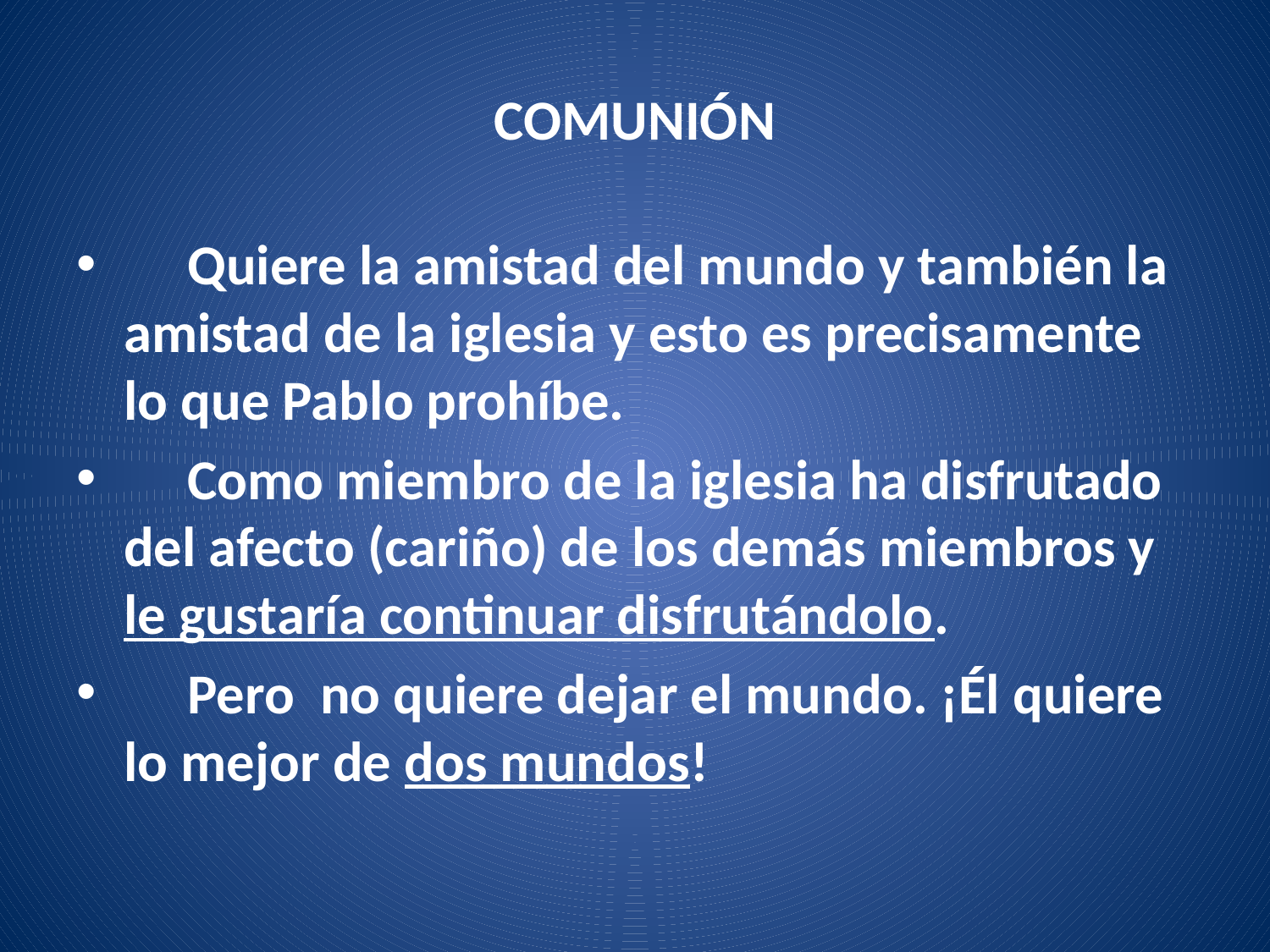

# COMUNIÓN
     Quiere la amistad del mundo y también la amistad de la iglesia y esto es precisamente lo que Pablo prohíbe.
     Como miembro de la iglesia ha disfrutado del afecto (cariño) de los demás miembros y le gustaría continuar disfrutándolo.
     Pero  no quiere dejar el mundo. ¡Él quiere lo mejor de dos mundos!